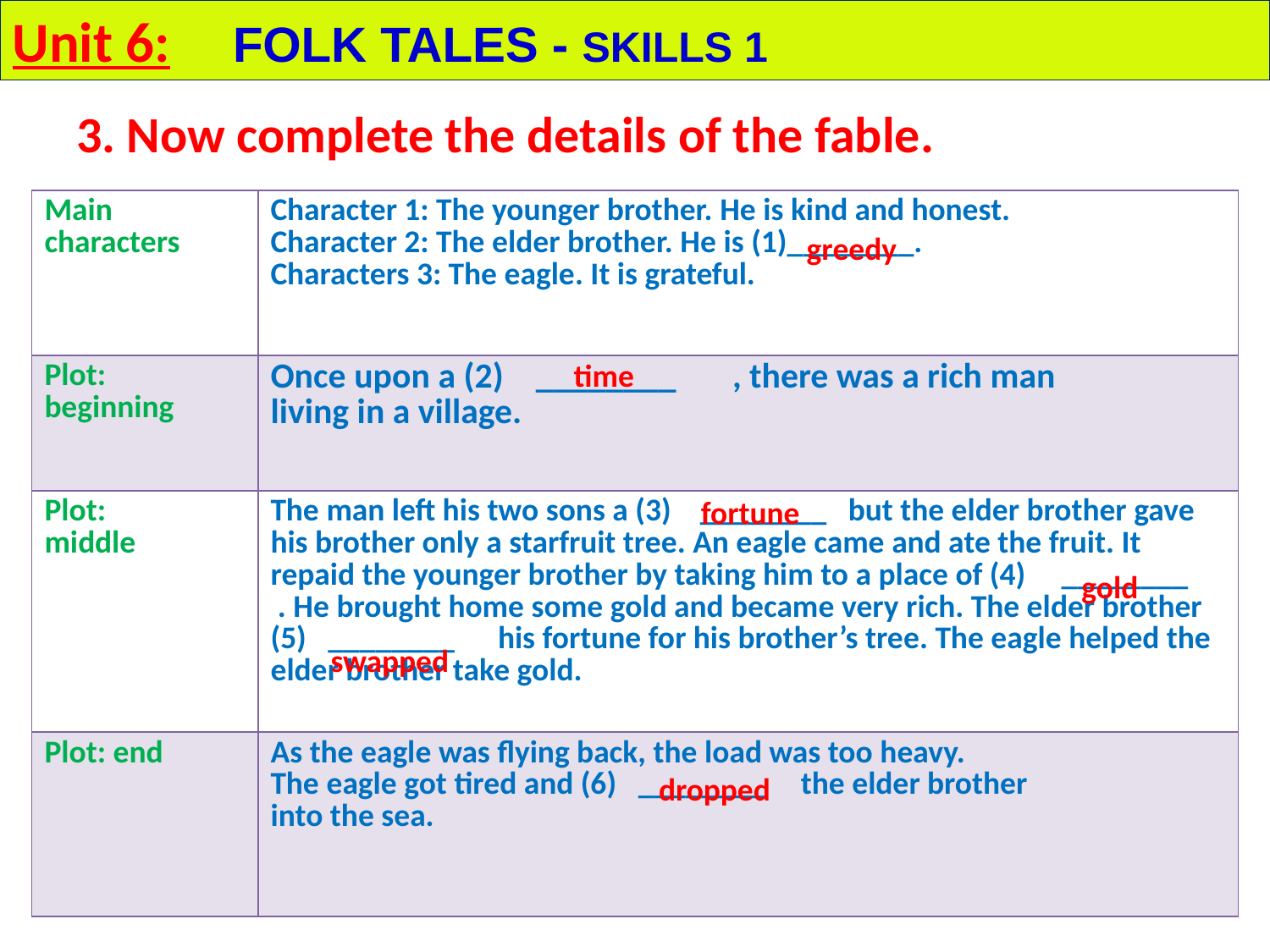

Unit 6:    FOLK TALES - SKILLS 1
# 3. Now complete the details of the fable.
| Main characters | Character 1: The younger brother. He is kind and honest. Character 2: The elder brother. He is (1)\_\_\_\_\_\_\_\_. Characters 3: The eagle. It is grateful. |
| --- | --- |
| Plot: beginning | Once upon a (2) \_\_\_\_\_\_\_\_ , there was a rich man living in a village. |
| Plot: middle | The man left his two sons a (3) \_\_\_\_\_\_\_\_ but the elder brother gave his brother only a starfruit tree. An eagle came and ate the fruit. It repaid the younger brother by taking him to a place of (4) \_\_\_\_\_\_\_\_ . He brought home some gold and became very rich. The elder brother (5) \_\_\_\_\_\_\_\_ his fortune for his brother’s tree. The eagle helped the elder brother take gold. |
| Plot: end | As the eagle was flying back, the load was too heavy. The eagle got tired and (6) \_\_\_\_\_\_\_\_ the elder brother into the sea. |
greedy
time
fortune
gold
swapped
dropped